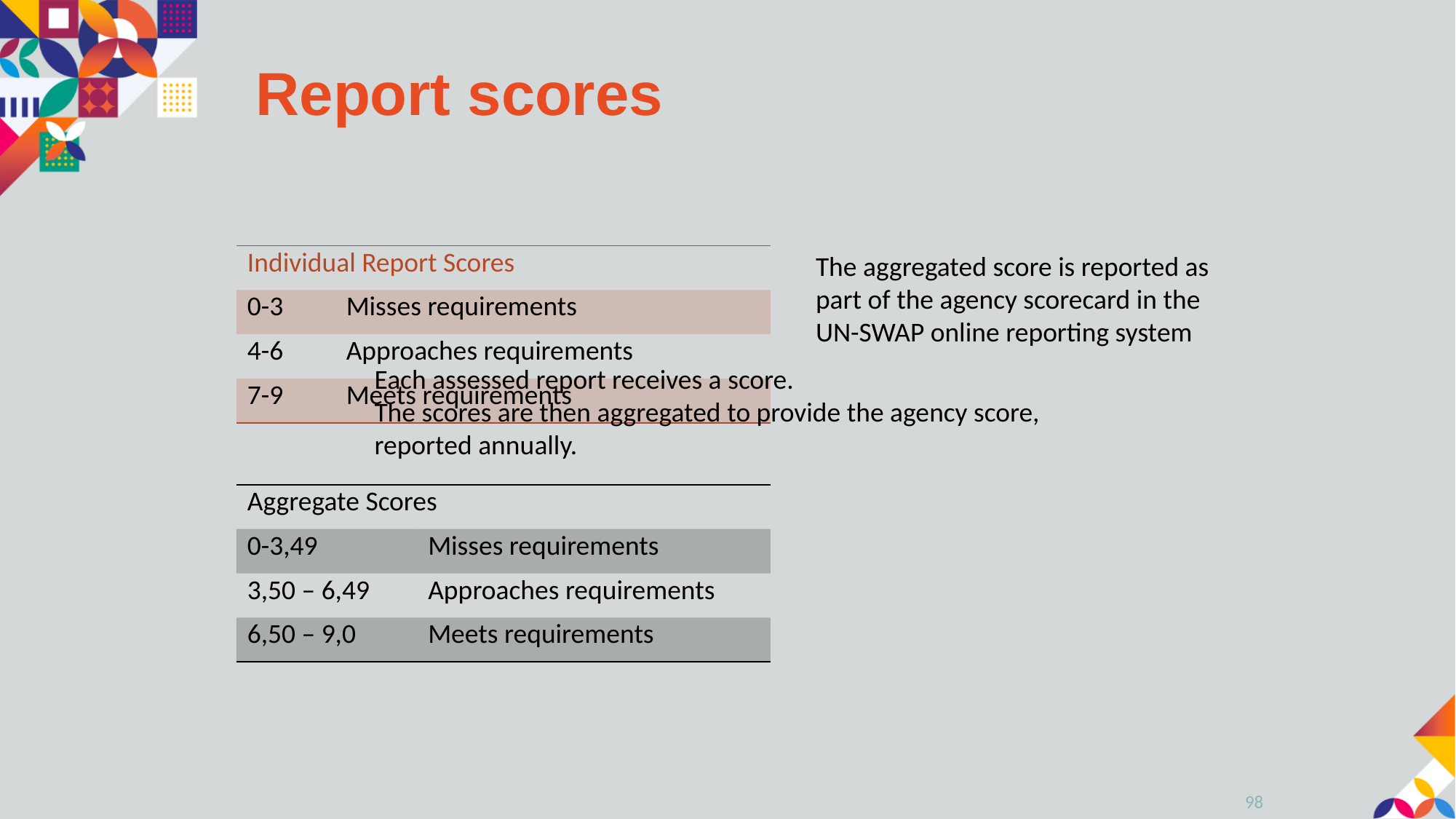

# Report scores
The aggregated score is reported as part of the agency scorecard in the UN-SWAP online reporting system
| Individual Report Scores |  |
| --- | --- |
| 0-3 | Misses requirements |
| 4-6 | Approaches requirements |
| 7-9 | Meets requirements |
Each assessed report receives a score.
The scores are then aggregated to provide the agency score, reported annually.
| Aggregate Scores |  |
| --- | --- |
| 0-3,49 | Misses requirements |
| 3,50 – 6,49 | Approaches requirements |
| 6,50 – 9,0 | Meets requirements |
98